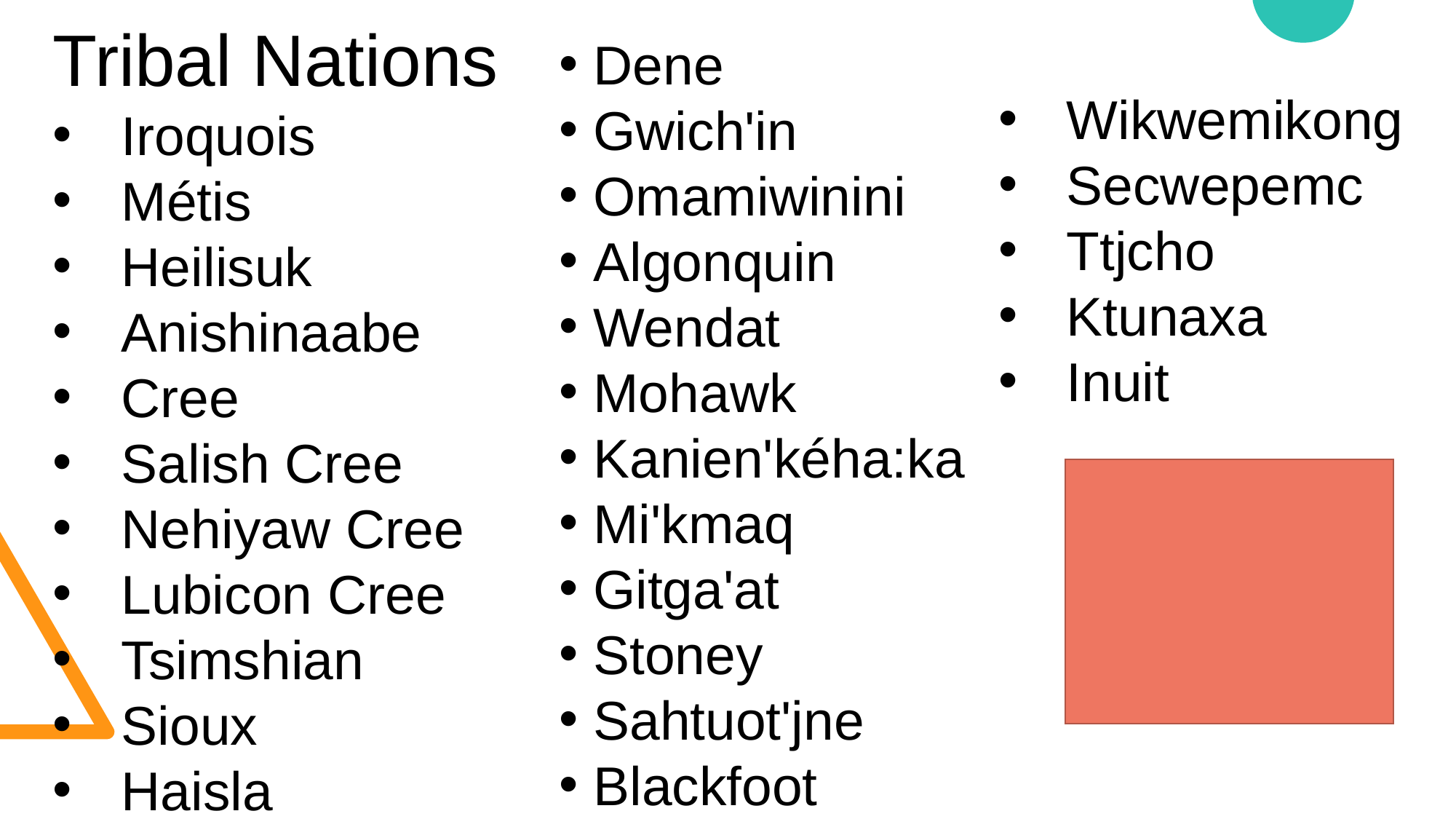

Tribal Nations
Iroquois
Métis
Heilisuk
Anishinaabe
Cree
Salish Cree
Nehiyaw Cree
Lubicon Cree
Tsimshian
Sioux
Haisla
Dene
Gwich'in
Omamiwinini
Algonquin
Wendat
Mohawk
Kanien'kéha:ka
Mi'kmaq
Gitga'at
Stoney
Sahtuot'jne
Blackfoot

Wikwemikong
Secwepemc
Ttjcho
Ktunaxa
Inuit